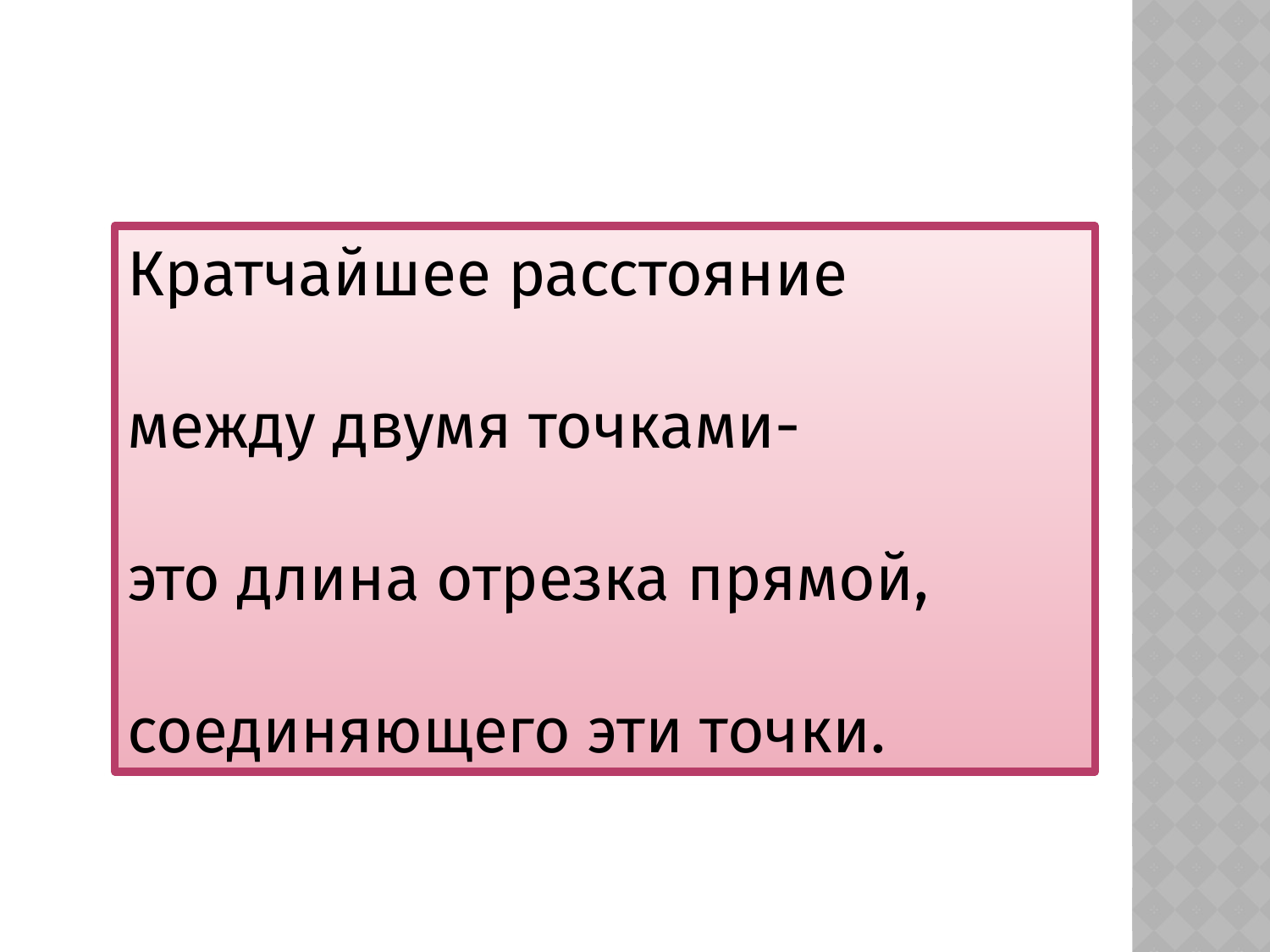

Кратчайшее расстояние

между двумя точками-

это длина отрезка прямой,

соединяющего эти точки.